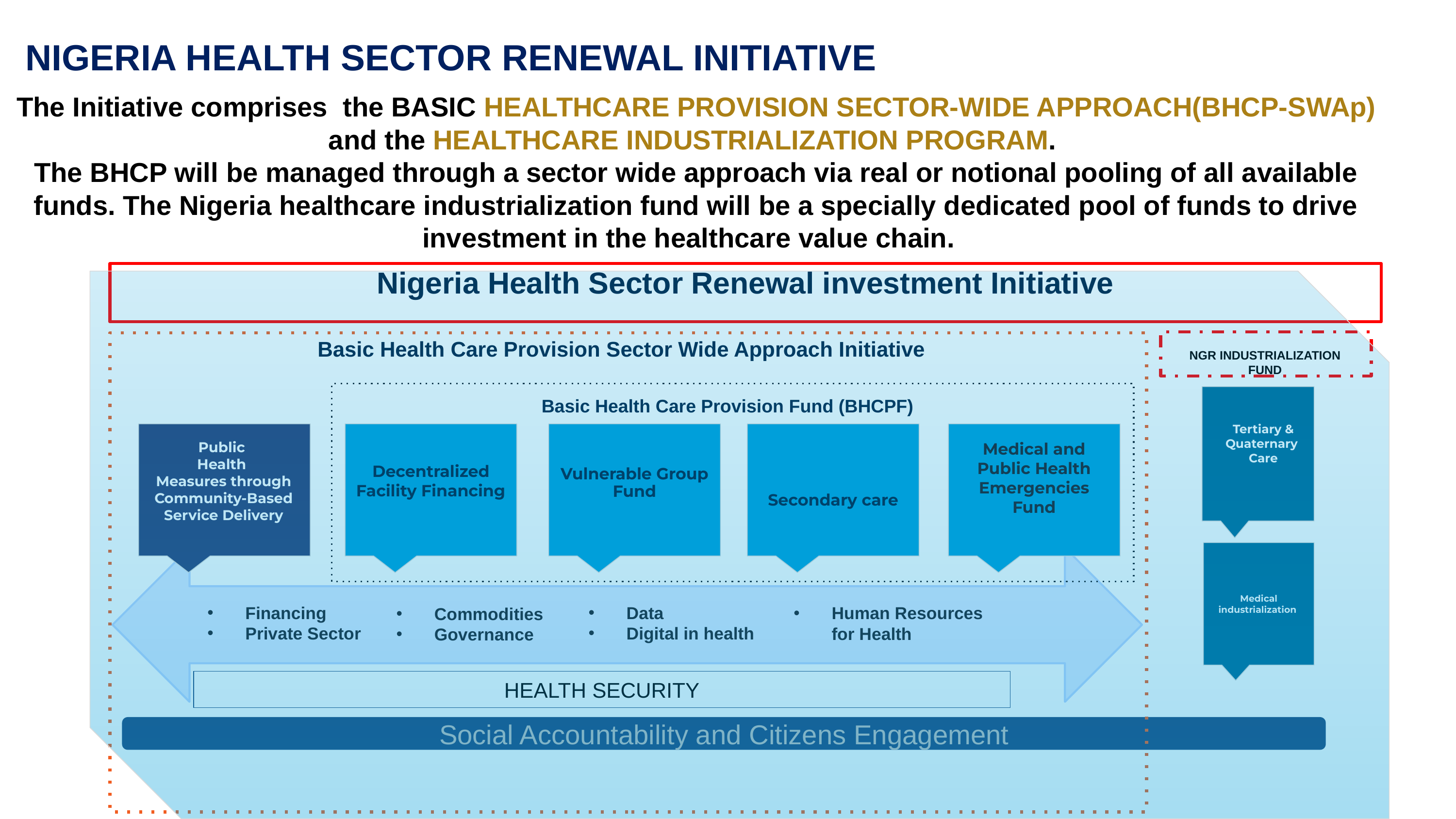

# NIGERIA HEALTH SECTOR RENEWAL INITIATIVE
The Initiative comprises  the BASIC HEALTHCARE PROVISION SECTOR-WIDE APPROACH(BHCP-SWAp) and the HEALTHCARE INDUSTRIALIZATION PROGRAM.
The BHCP will be managed through a sector wide approach via real or notional pooling of all available funds. The Nigeria healthcare industrialization fund will be a specially dedicated pool of funds to drive investment in the healthcare value chain.
Nigeria Health Sector Renewal investment Initiative

Basic Health Care Provision Sector Wide Approach Initiative
NGR INDUSTRIALIZATION FUND

Basic Health Care Provision Fund (BHCPF)

Medical and Public Health Emergencies Fund

Tertiary &
Quaternary
Care

Decentralized Facility Financing

Vulnerable Group Fund

Secondary care

Public
Health
Measures through Community-Based Service Delivery

Financing
Private Sector
Data
Digital in health
Human Resources for Health
Commodities
Governance

Medical industrialization
HEALTH SECURITY
Social Accountability and Citizens Engagement